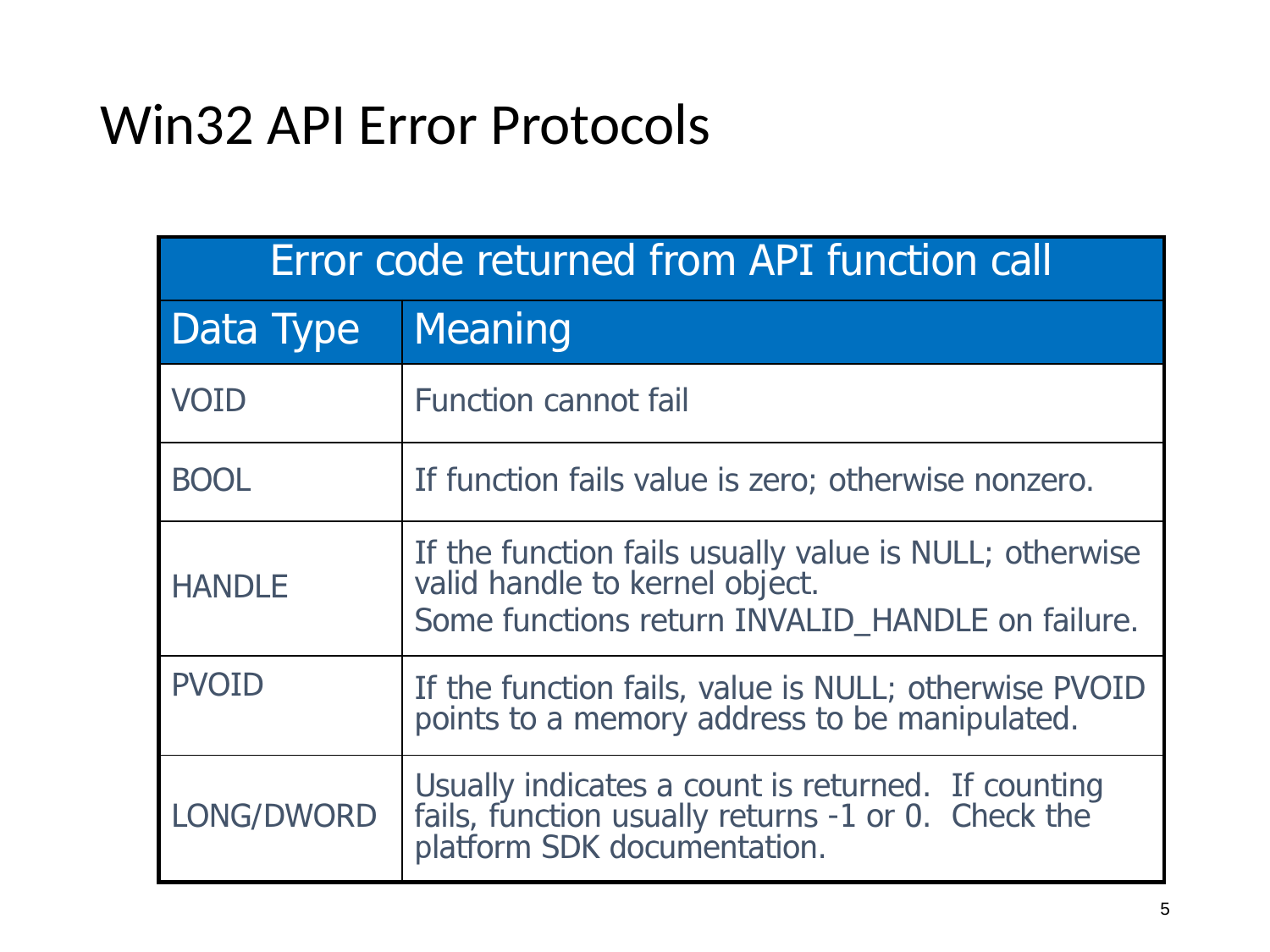

# Win32 API Error Protocols
| Error code returned from API function call |  |
| --- | --- |
| Data Type | Meaning |
| VOID | Function cannot fail |
| BOOL | If function fails value is zero; otherwise nonzero. |
| HANDLE | If the function fails usually value is NULL; otherwise valid handle to kernel object. Some functions return INVALID\_HANDLE on failure. |
| PVOID | If the function fails, value is NULL; otherwise PVOID points to a memory address to be manipulated. |
| LONG/DWORD | Usually indicates a count is returned. If counting fails, function usually returns -1 or 0. Check the platform SDK documentation. |
5